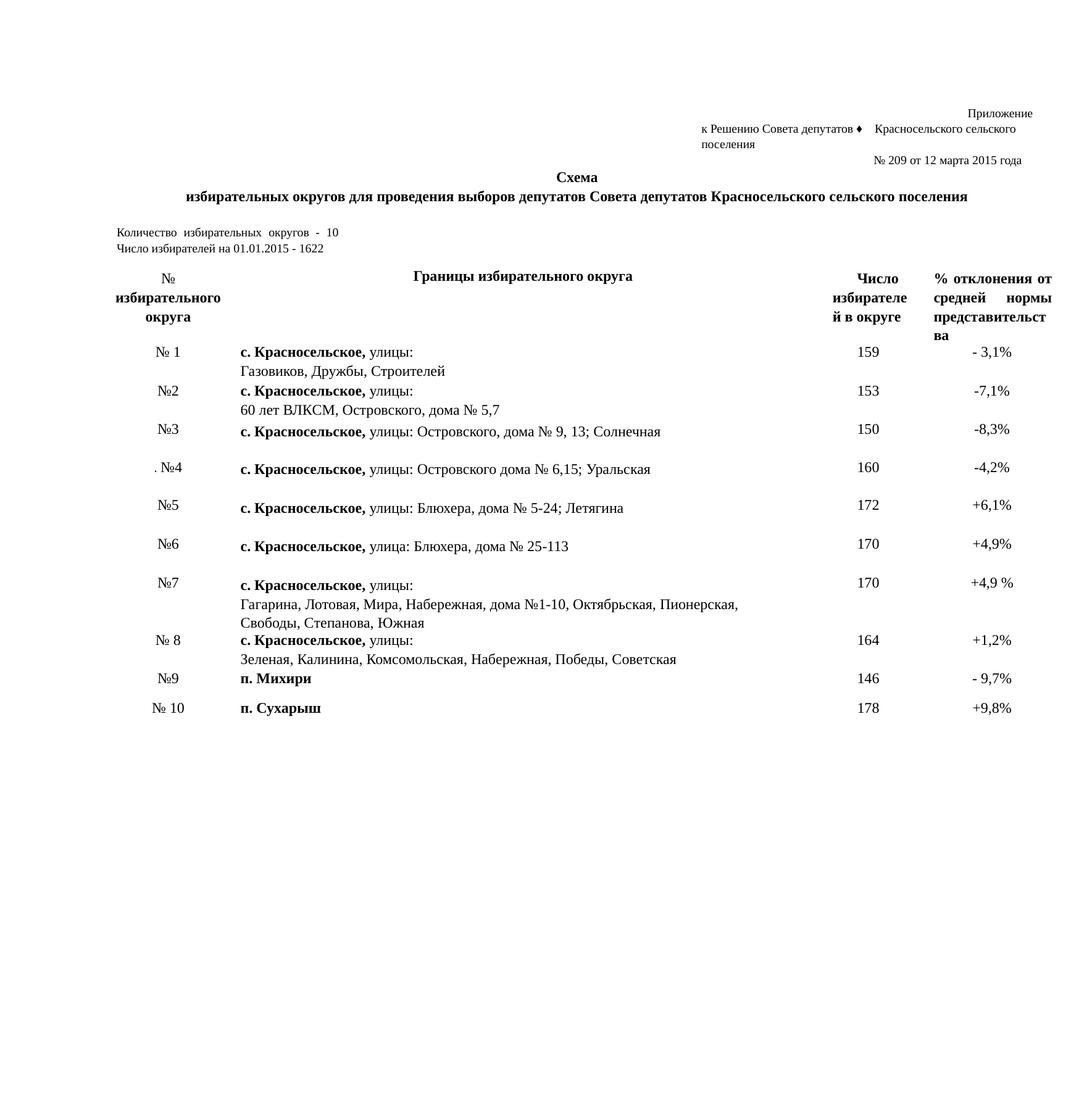

Приложение к Решению Совета депутатов ♦    Красносельского сельского поселения
№ 209 от 12 марта 2015 года
Схема
избирательных округов для проведения выборов депутатов Совета депутатов Красносельского сельского поселения
Количество избирательных округов - 10 Число избирателей на 01.01.2015 - 1622
| № избирательного округа | Границы избирательного округа | Число избирателей в округе | % отклонения от средней нормы представительства |
| --- | --- | --- | --- |
| № 1 | с. Красносельское, улицы: Газовиков, Дружбы, Строителей | 159 | - 3,1% |
| №2 | с. Красносельское, улицы: 60 лет ВЛКСМ, Островского, дома № 5,7 | 153 | -7,1% |
| №3 | с. Красносельское, улицы: Островского, дома № 9, 13; Солнечная | 150 | -8,3% |
| . №4 | с. Красносельское, улицы: Островского дома № 6,15; Уральская | 160 | -4,2% |
| №5 | с. Красносельское, улицы: Блюхера, дома № 5-24; Летягина | 172 | +6,1% |
| №6 | с. Красносельское, улица: Блюхера, дома № 25-113 | 170 | +4,9% |
| №7 | с. Красносельское, улицы: Гагарина, Лотовая, Мира, Набережная, дома №1-10, Октябрьская, Пионерская, Свободы, Степанова, Южная | 170 | +4,9 % |
| № 8 | с. Красносельское, улицы: Зеленая, Калинина, Комсомольская, Набережная, Победы, Советская | 164 | +1,2% |
| №9 | п. Михири | 146 | - 9,7% |
| № 10 | п. Сухарыш | 178 | +9,8% |